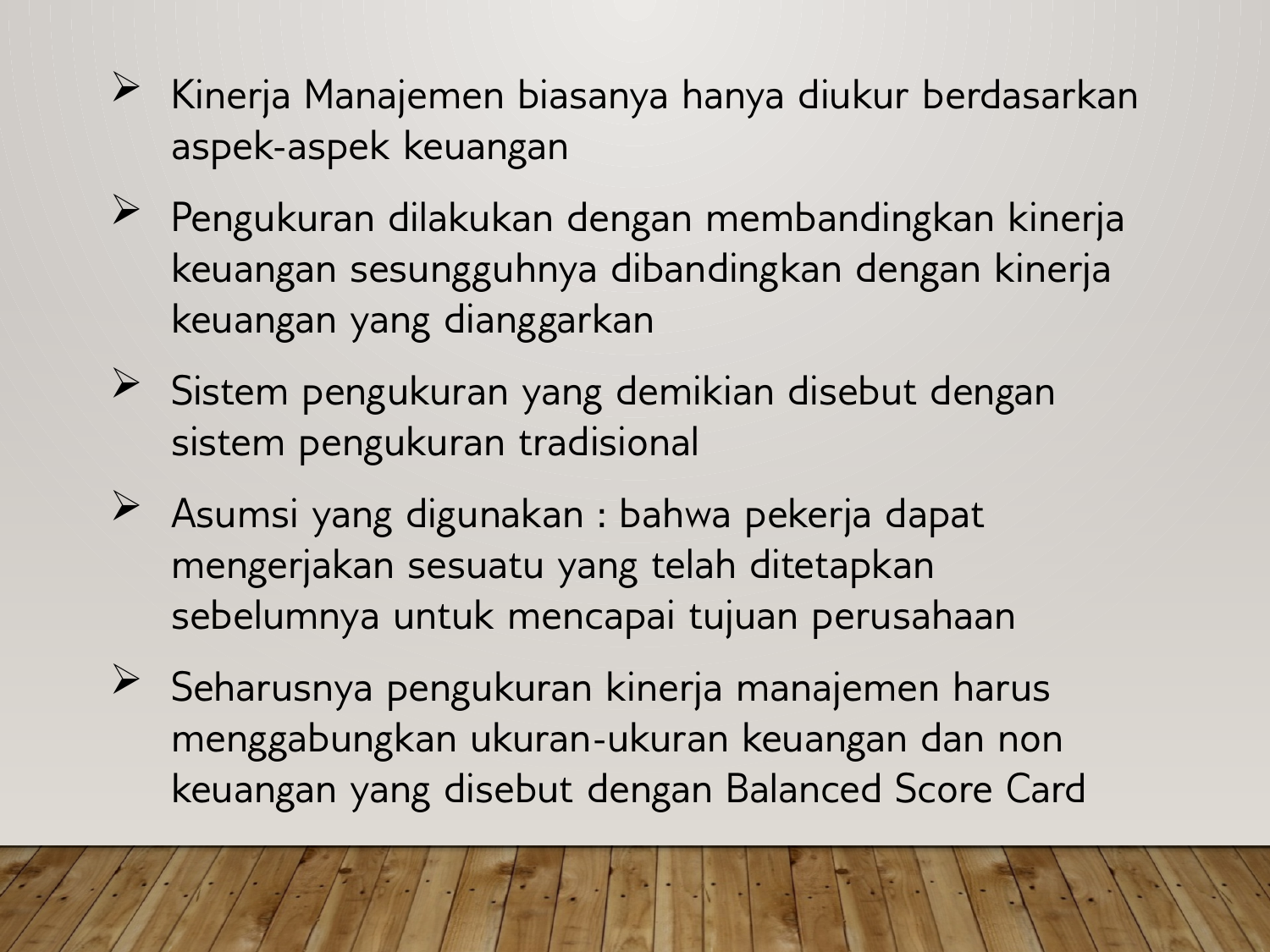

Kinerja Manajemen biasanya hanya diukur berdasarkan aspek-aspek keuangan
Pengukuran dilakukan dengan membandingkan kinerja keuangan sesungguhnya dibandingkan dengan kinerja keuangan yang dianggarkan
Sistem pengukuran yang demikian disebut dengan sistem pengukuran tradisional
Asumsi yang digunakan : bahwa pekerja dapat mengerjakan sesuatu yang telah ditetapkan sebelumnya untuk mencapai tujuan perusahaan
Seharusnya pengukuran kinerja manajemen harus menggabungkan ukuran-ukuran keuangan dan non keuangan yang disebut dengan Balanced Score Card